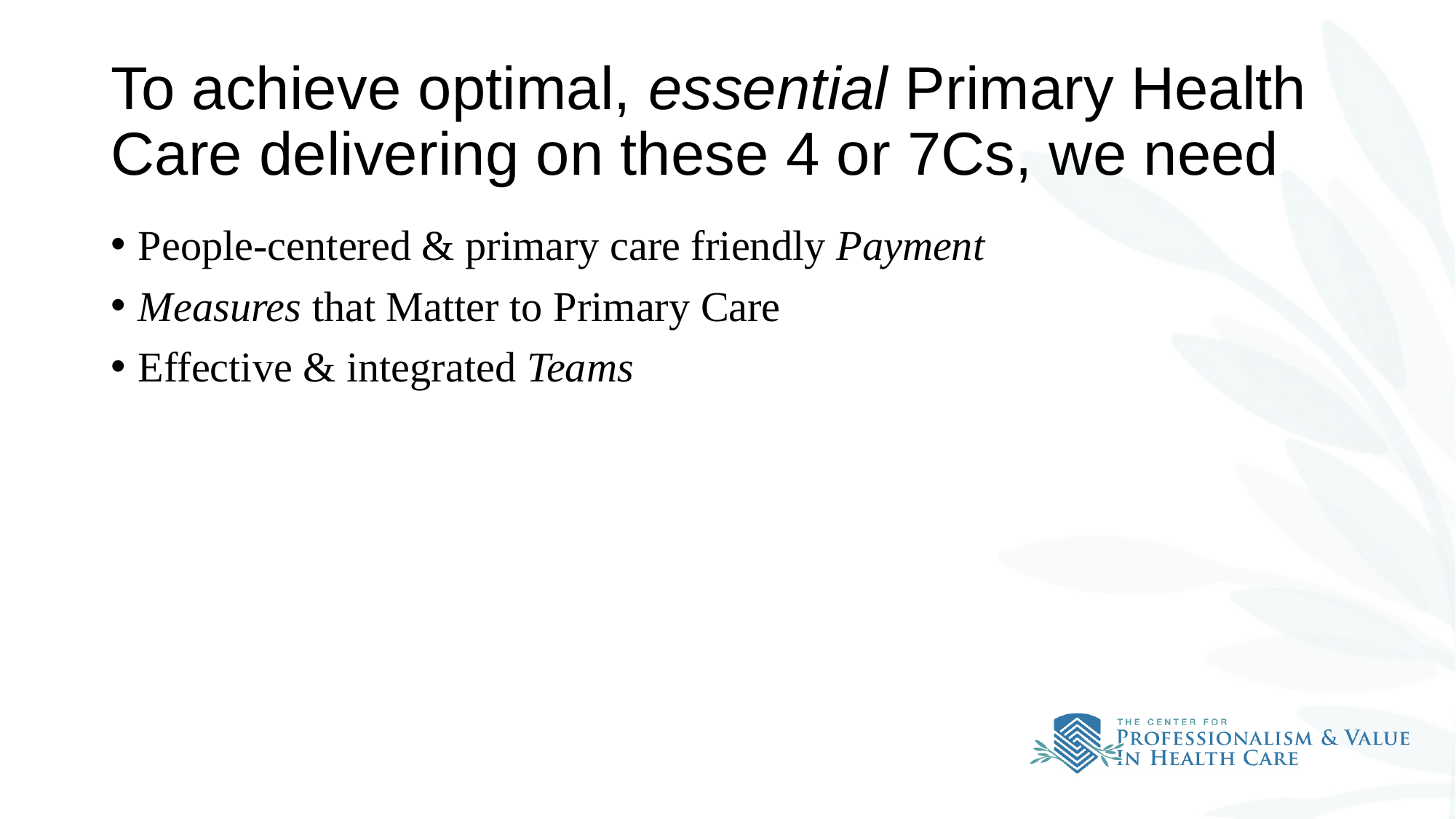

# To achieve optimal, essential Primary Health Care delivering on these 4 or 7Cs, we need
People-centered & primary care friendly Payment
Measures that Matter to Primary Care
Effective & integrated Teams